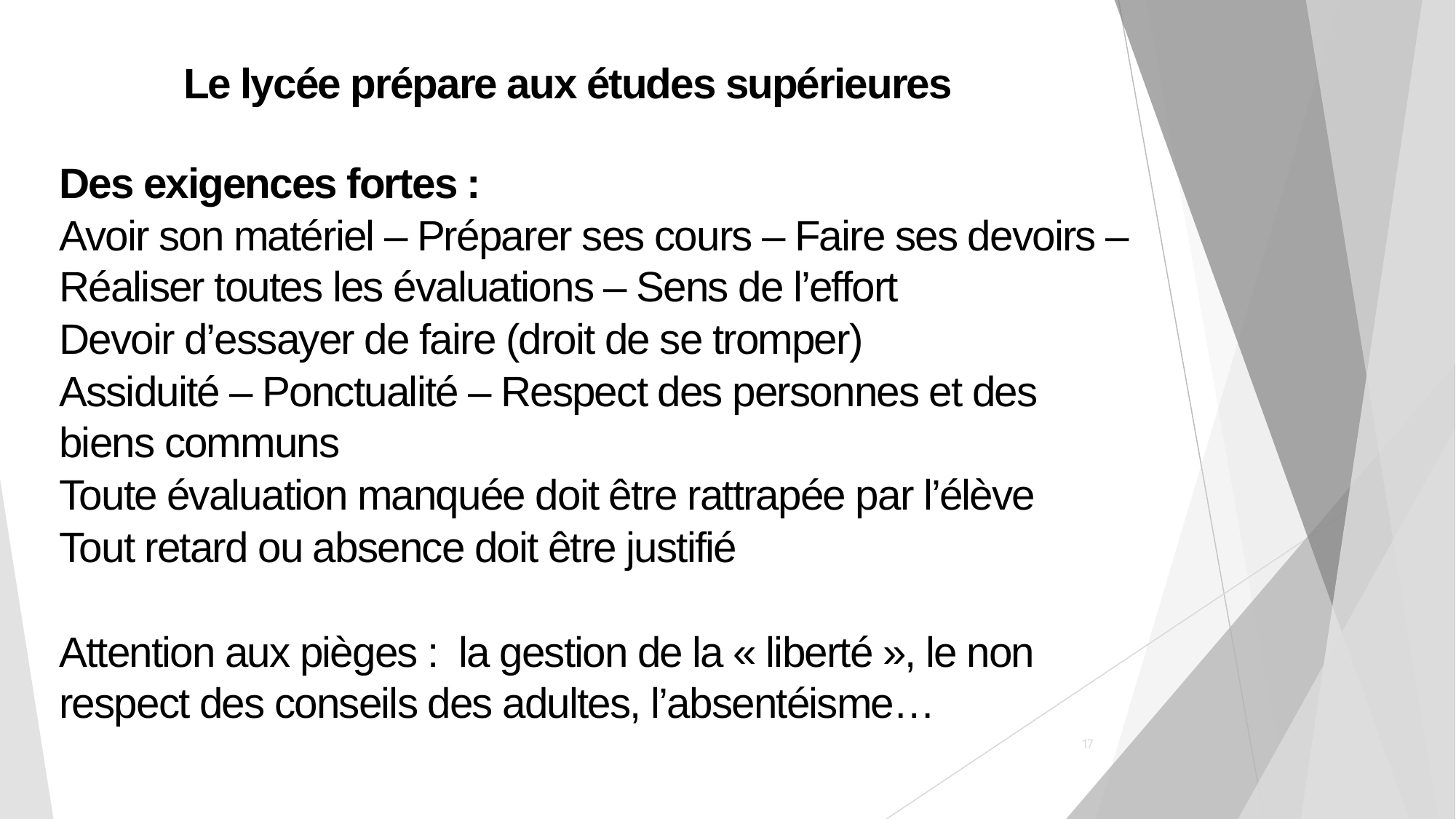

# Le lycée prépare aux études supérieures
Des exigences fortes :
Avoir son matériel – Préparer ses cours – Faire ses devoirs – Réaliser toutes les évaluations – Sens de l’effort
Devoir d’essayer de faire (droit de se tromper)
Assiduité – Ponctualité – Respect des personnes et des biens communs
Toute évaluation manquée doit être rattrapée par l’élève
Tout retard ou absence doit être justifié

Attention aux pièges :  la gestion de la « liberté », le non respect des conseils des adultes, l’absentéisme…

17